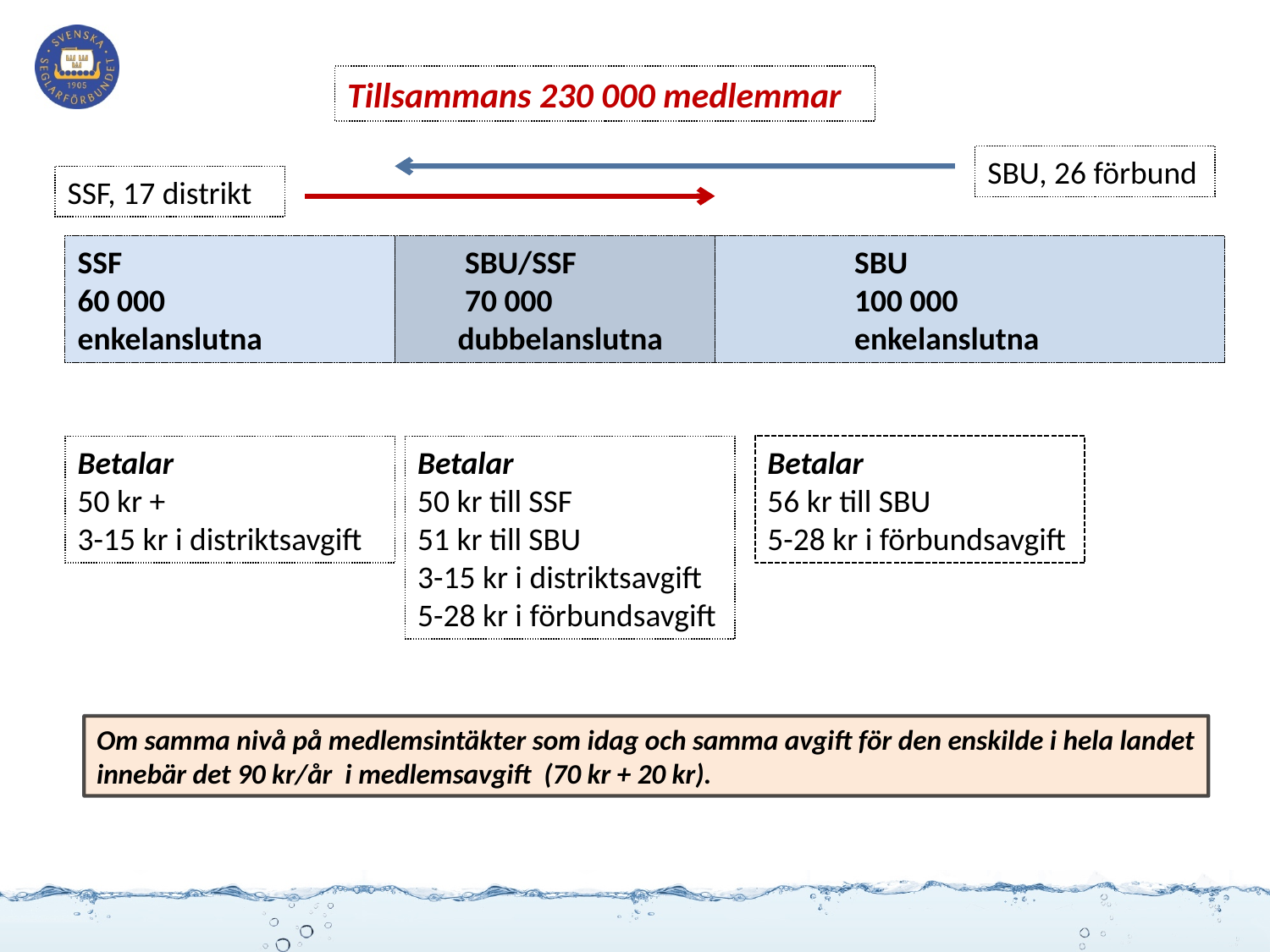

Tillsammans 230 000 medlemmar
SBU, 26 förbund
SSF, 17 distrikt
SSF
60 000
enkelanslutna
        SBU/SSF
        70 000
       dubbelanslutna
	SBU
	100 000
	enkelanslutna
Betalar
50 kr +
3-15 kr i distriktsavgift
Betalar
50 kr till SSF
51 kr till SBU
3-15 kr i distriktsavgift
5-28 kr i förbundsavgift
Betalar
56 kr till SBU
5-28 kr i förbundsavgift
Om samma nivå på medlemsintäkter som idag och samma avgift för den enskilde i hela landet
innebär det 90 kr/år  i medlemsavgift  (70 kr + 20 kr).